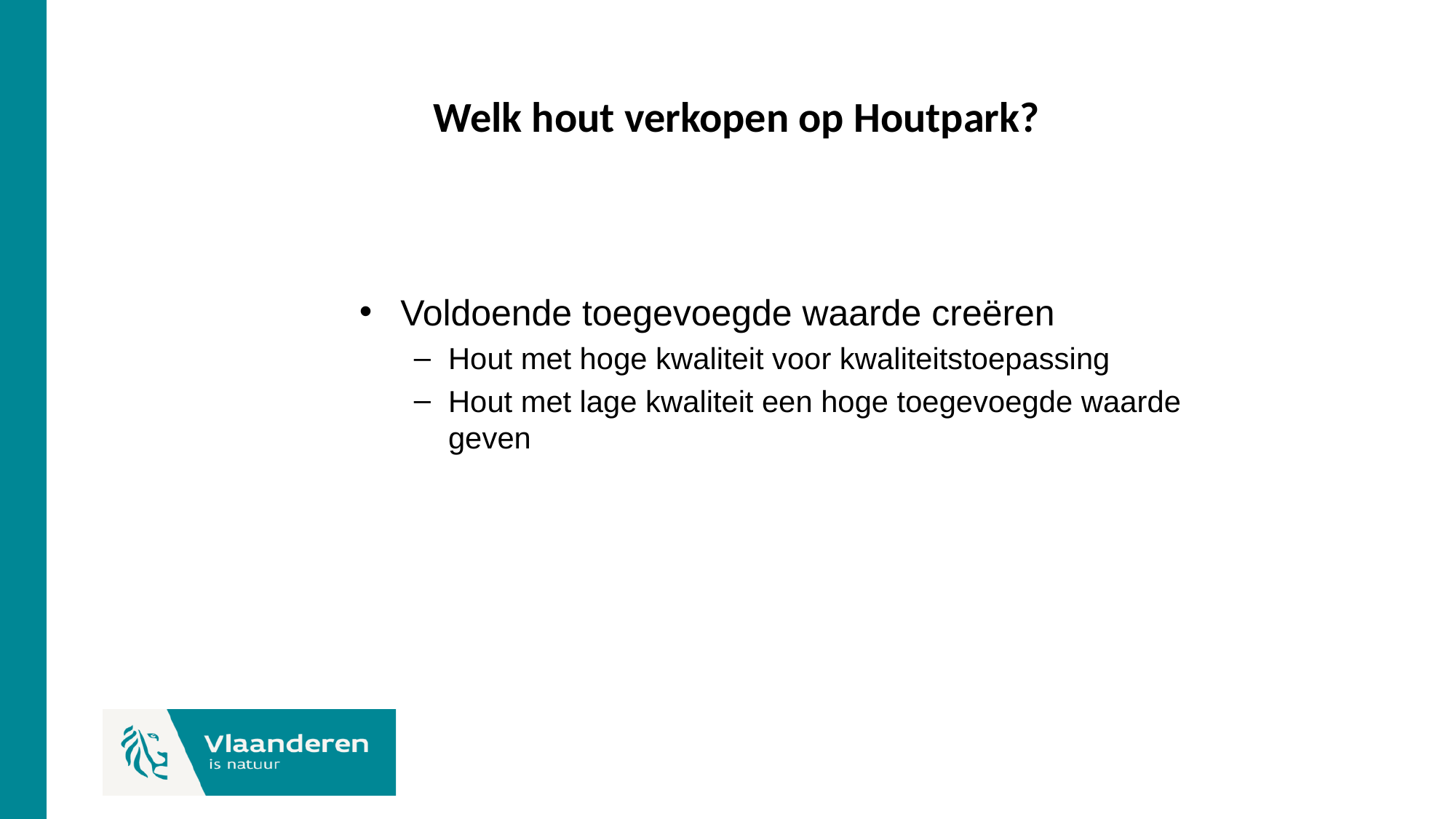

Welk hout verkopen op Houtpark?
Voldoende toegevoegde waarde creëren
Hout met hoge kwaliteit voor kwaliteitstoepassing
Hout met lage kwaliteit een hoge toegevoegde waarde geven